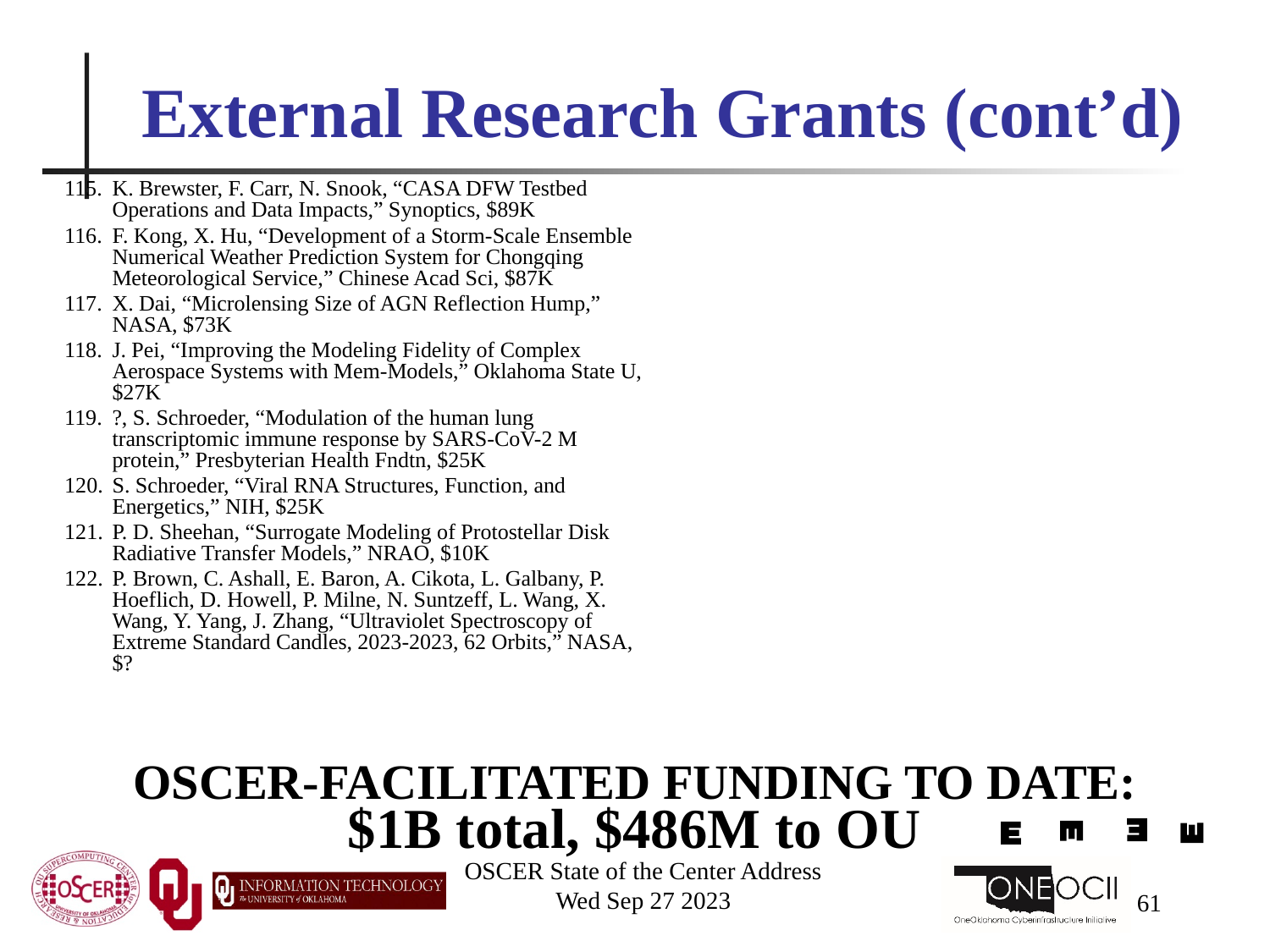

# External Research Grants (cont’d)

K. Brewster, F. Carr, N. Snook, “CASA DFW Testbed Operations and Data Impacts,” Synoptics, $89K
F. Kong, X. Hu, “Development of a Storm-Scale Ensemble Numerical Weather Prediction System for Chongqing Meteorological Service,” Chinese Acad Sci, $87K
X. Dai, “Microlensing Size of AGN Reflection Hump,” NASA, $73K
J. Pei, “Improving the Modeling Fidelity of Complex Aerospace Systems with Mem-Models,” Oklahoma State U, $27K
?, S. Schroeder, “Modulation of the human lung transcriptomic immune response by SARS-CoV-2 M protein,” Presbyterian Health Fndtn, $25K
S. Schroeder, “Viral RNA Structures, Function, and Energetics,” NIH, $25K
P. D. Sheehan, “Surrogate Modeling of Protostellar Disk Radiative Transfer Models,” NRAO, $10K
P. Brown, C. Ashall, E. Baron, A. Cikota, L. Galbany, P. Hoeflich, D. Howell, P. Milne, N. Suntzeff, L. Wang, X. Wang, Y. Yang, J. Zhang, “Ultraviolet Spectroscopy of Extreme Standard Candles, 2023-2023, 62 Orbits,” NASA, $?
OSCER-FACILITATED FUNDING TO DATE:
$1B total, $486M to OU
E
E
E
E
OSCER State of the Center Address
Wed Sep 27 2023
61